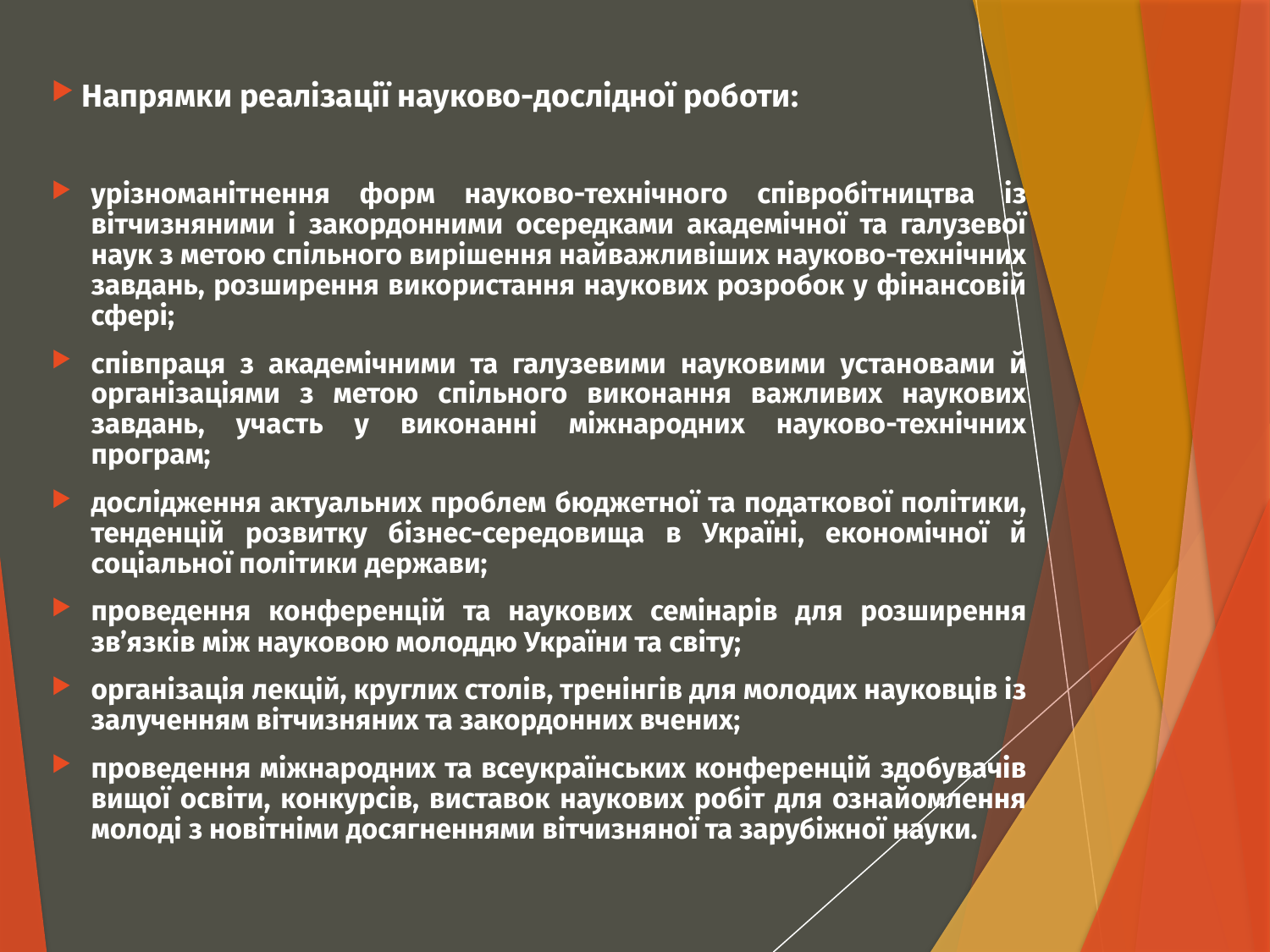

Напрямки реалізації науково-дослідної роботи:

урізноманітнення форм науково-технічного співробітництва із вітчизняними і закордонними осередками академічної та галузевої наук з метою спільного вирішення найважливіших науково-технічних завдань, розширення використання наукових розробок у фінансовій сфері;
співпраця з академічними та галузевими науковими установами й організаціями з метою спільного виконання важливих наукових завдань, участь у виконанні міжнародних науково-технічних програм;
дослідження актуальних проблем бюджетної та податкової політики, тенденцій розвитку бізнес-середовища в Україні, економічної й соціальної політики держави;
проведення конференцій та наукових семінарів для розширення зв’язків між науковою молоддю України та світу;
організація лекцій, круглих столів, тренінгів для молодих науковців із залученням вітчизняних та закордонних вчених;
проведення міжнародних та всеукраїнських конференцій здобувачів вищої освіти, конкурсів, виставок наукових робіт для ознайомлення молоді з новітніми досягненнями вітчизняної та зарубіжної науки.